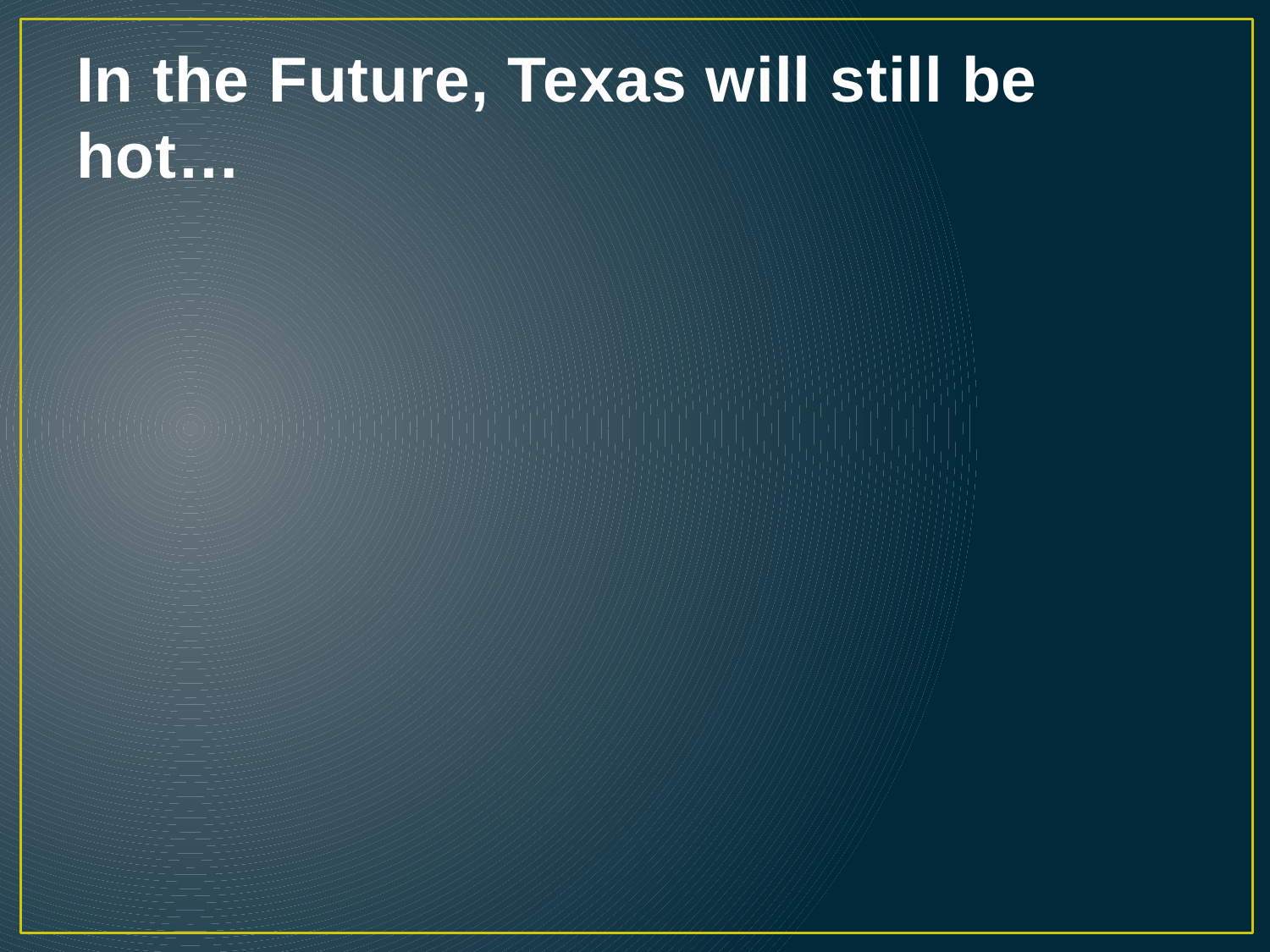

# In the Future, Texas will still be hot…